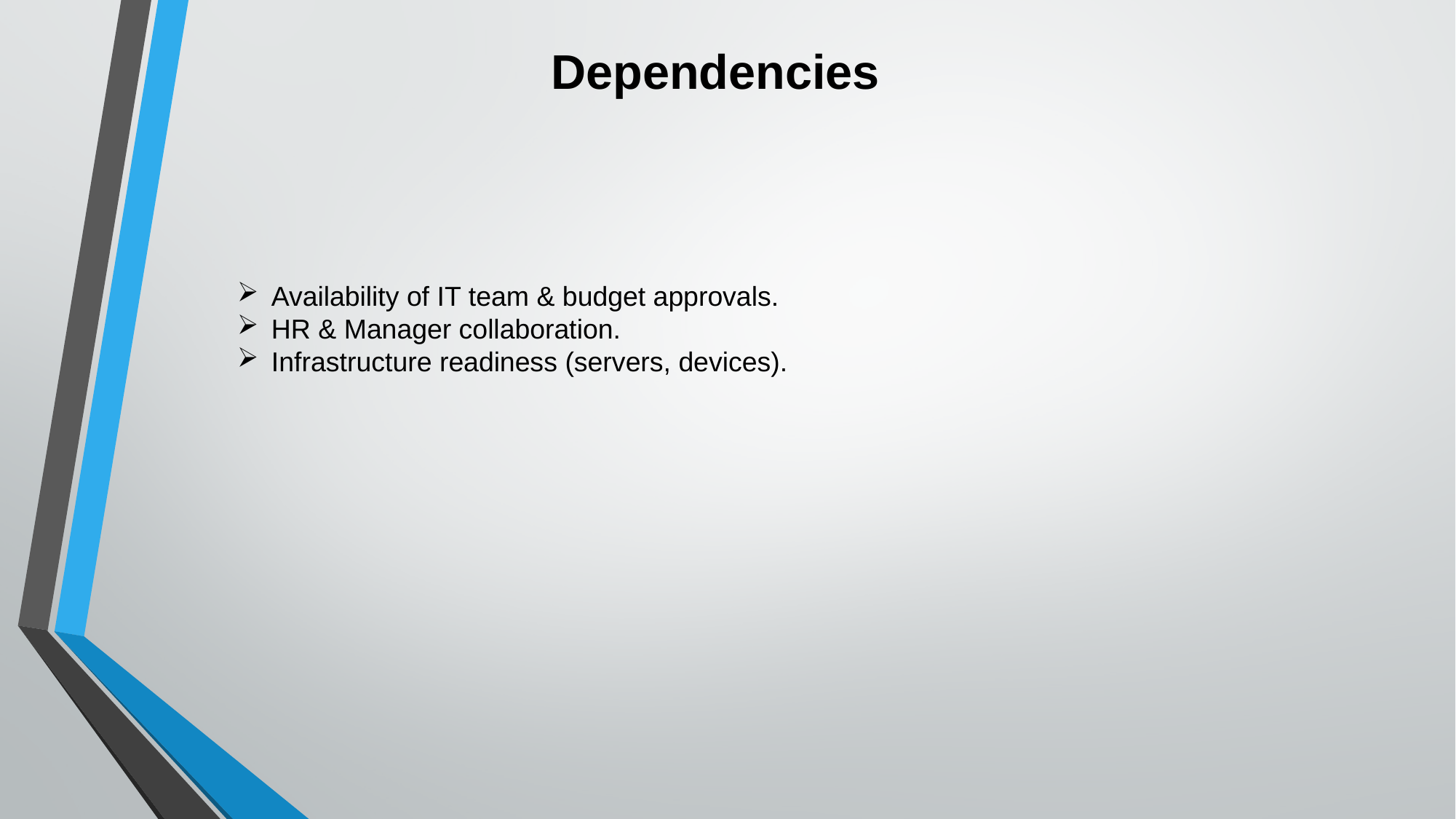

Dependencies
Availability of IT team & budget approvals.
HR & Manager collaboration.
Infrastructure readiness (servers, devices).